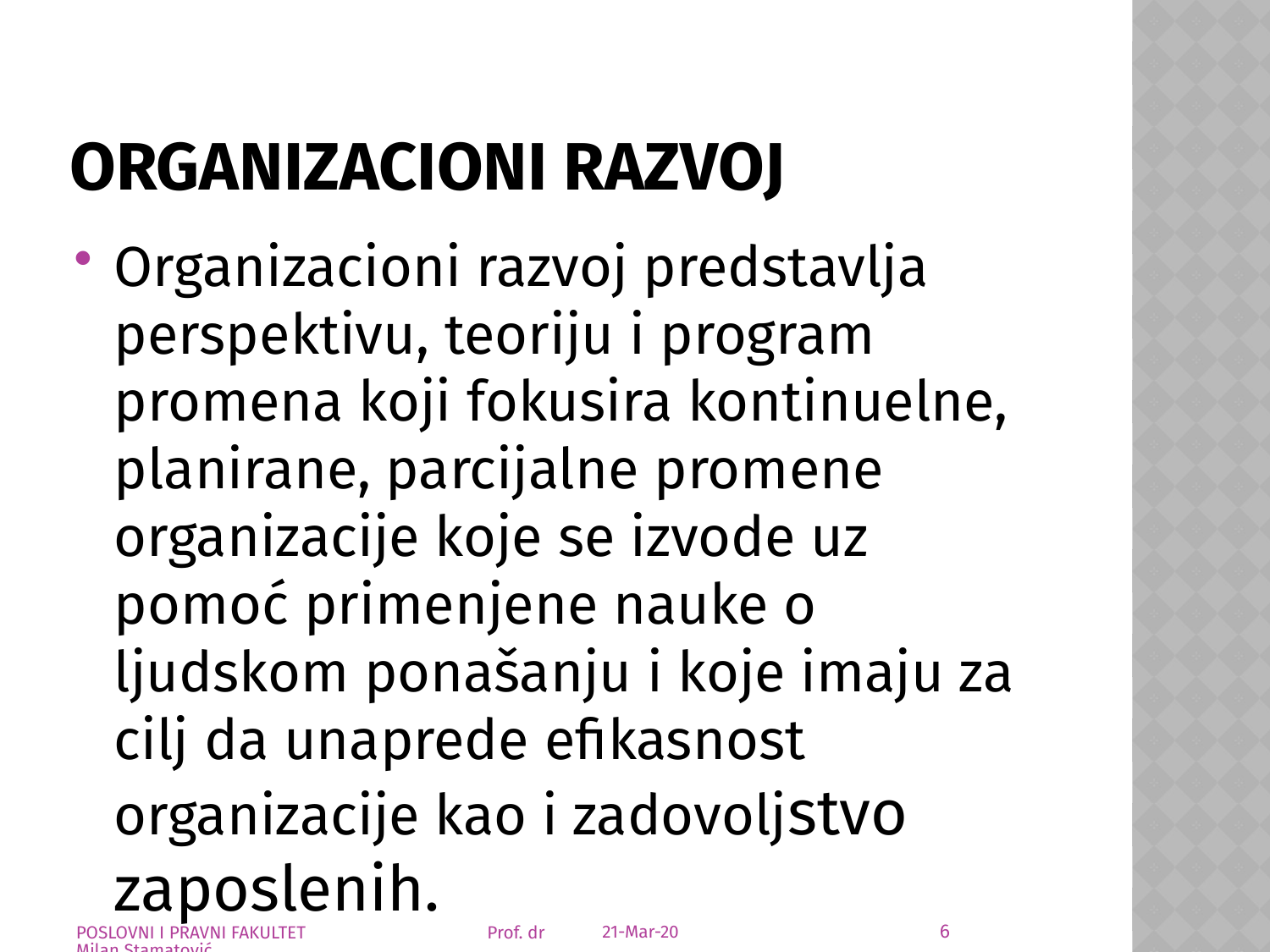

# Organizacioni razvoj
Organizacioni razvoj predstavlja perspektivu, teoriju i program promena koji fokusira kontinuelne, planirane, parcijalne promene organizacije koje se izvode uz pomoć primenjene nauke o ljudskom ponašanju i koje imaju za cilj da unaprede efikasnost organizacije kao i zadovoljstvo zaposlenih.
6
POSLOVNI I PRAVNI FAKULTET                                       Prof. dr Milan Stamatović
21-Mar-20